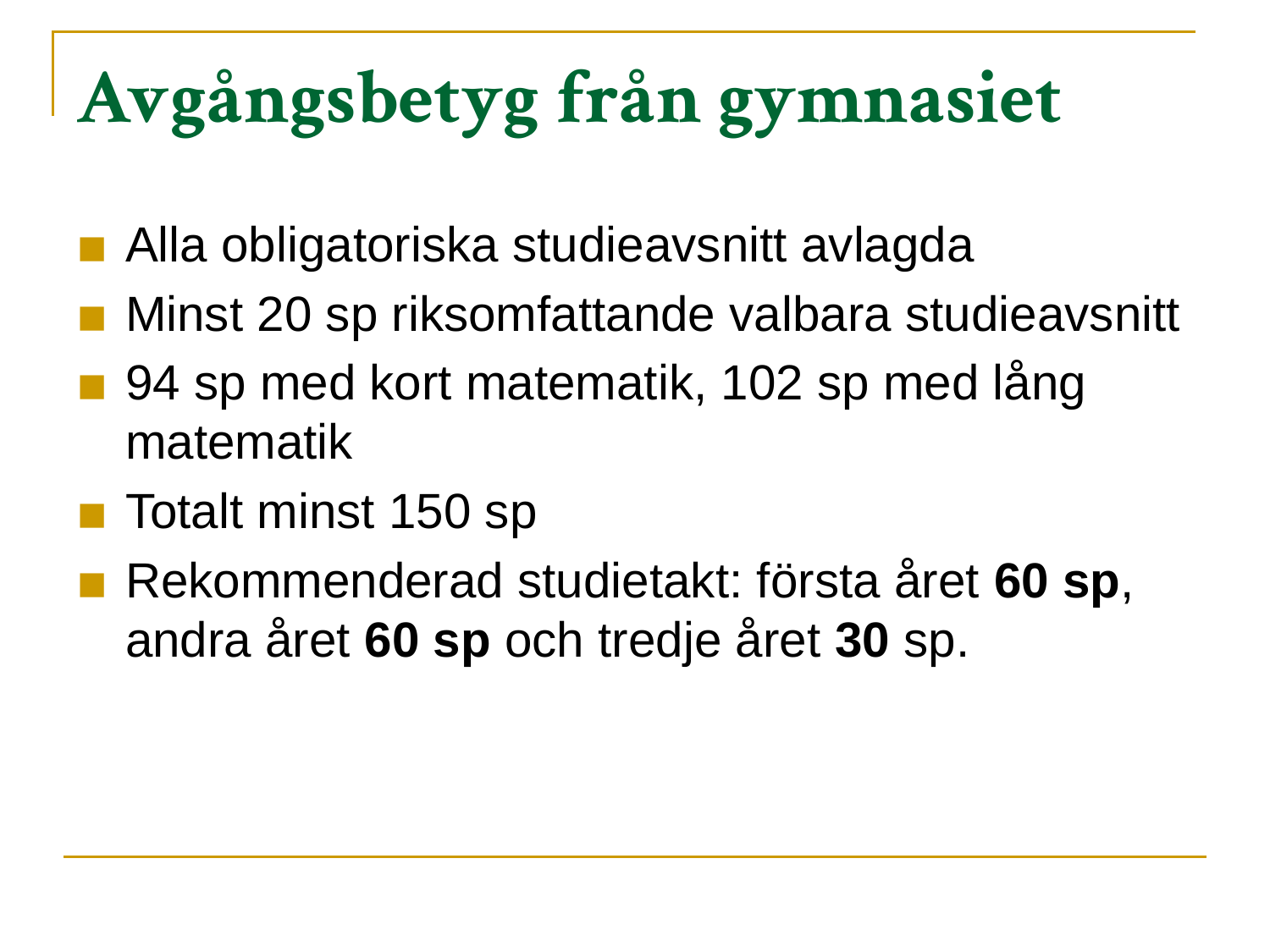

# Avgångsbetyg från gymnasiet
Alla obligatoriska studieavsnitt avlagda
Minst 20 sp riksomfattande valbara studieavsnitt
94 sp med kort matematik, 102 sp med lång matematik
Totalt minst 150 sp
Rekommenderad studietakt: första året 60 sp, andra året 60 sp och tredje året 30 sp.